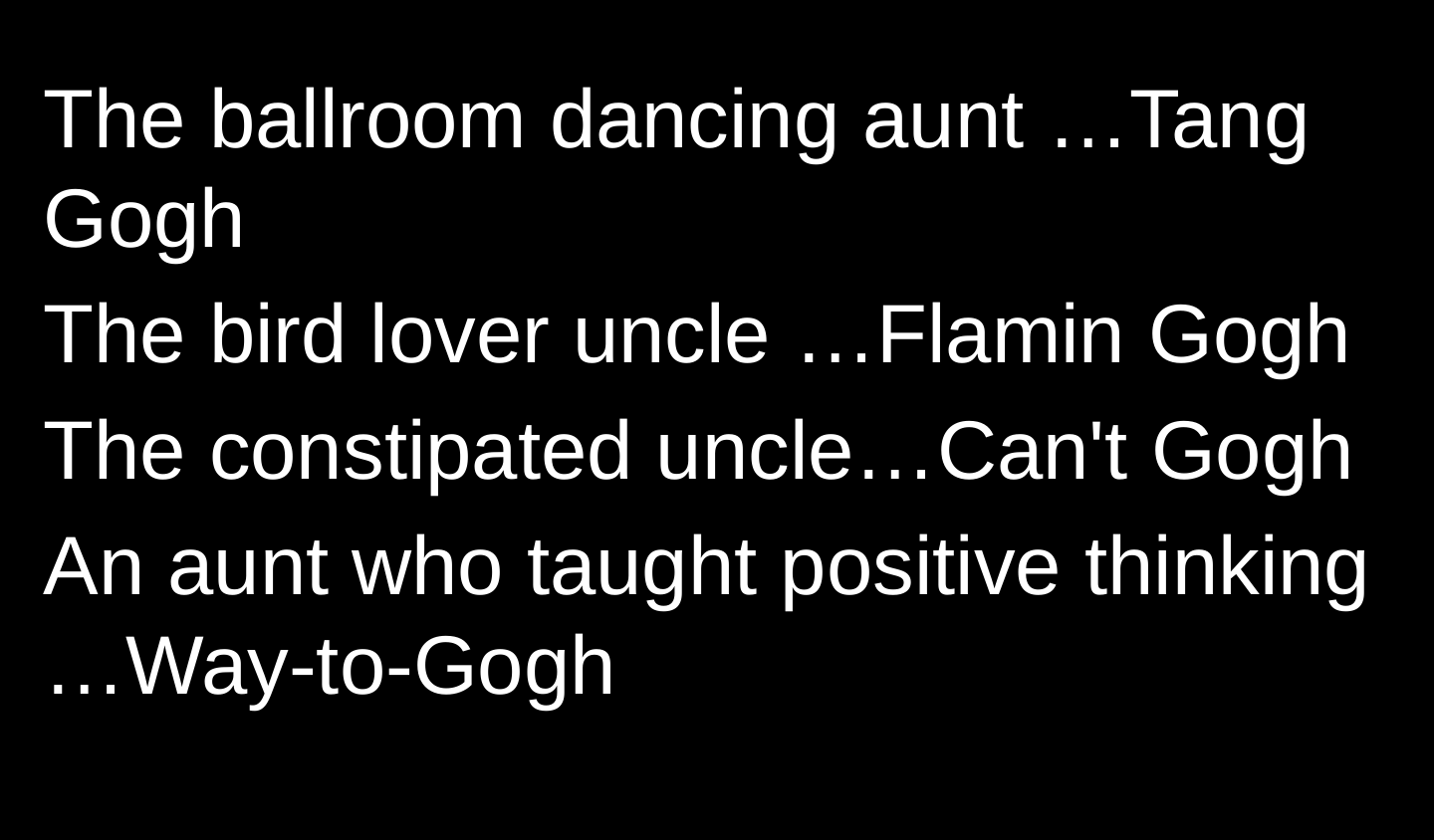

The ballroom dancing aunt …Tang Gogh
The bird lover uncle …Flamin Gogh
The constipated uncle…Can't Gogh
An aunt who taught positive thinking …Way-to-Gogh